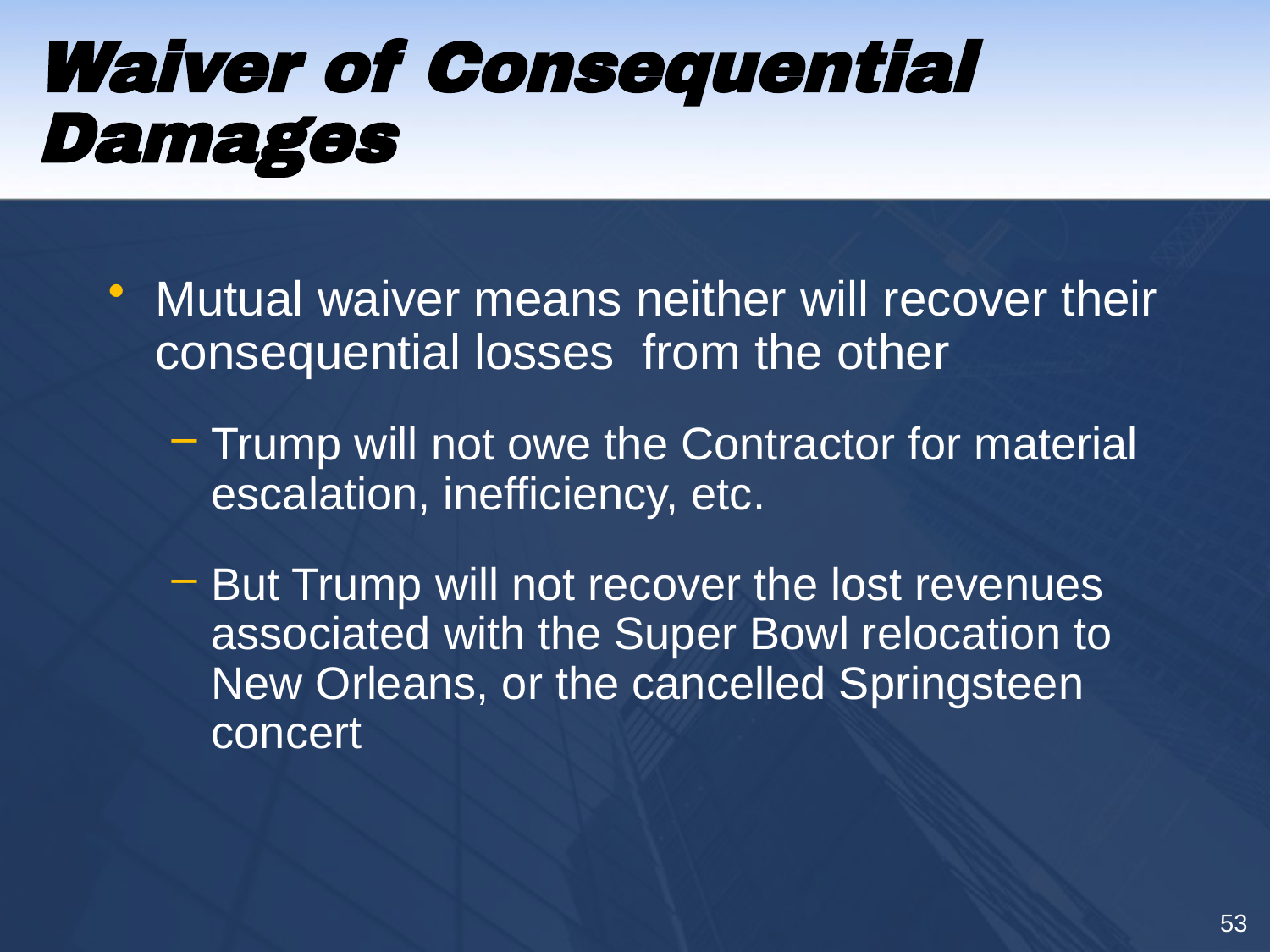

# Waiver of Consequential Damages
Mutual waiver means neither will recover their consequential losses  from the other
Trump will not owe the Contractor for material escalation, inefficiency, etc.
But Trump will not recover the lost revenues associated with the Super Bowl relocation to New Orleans, or the cancelled Springsteen concert
53